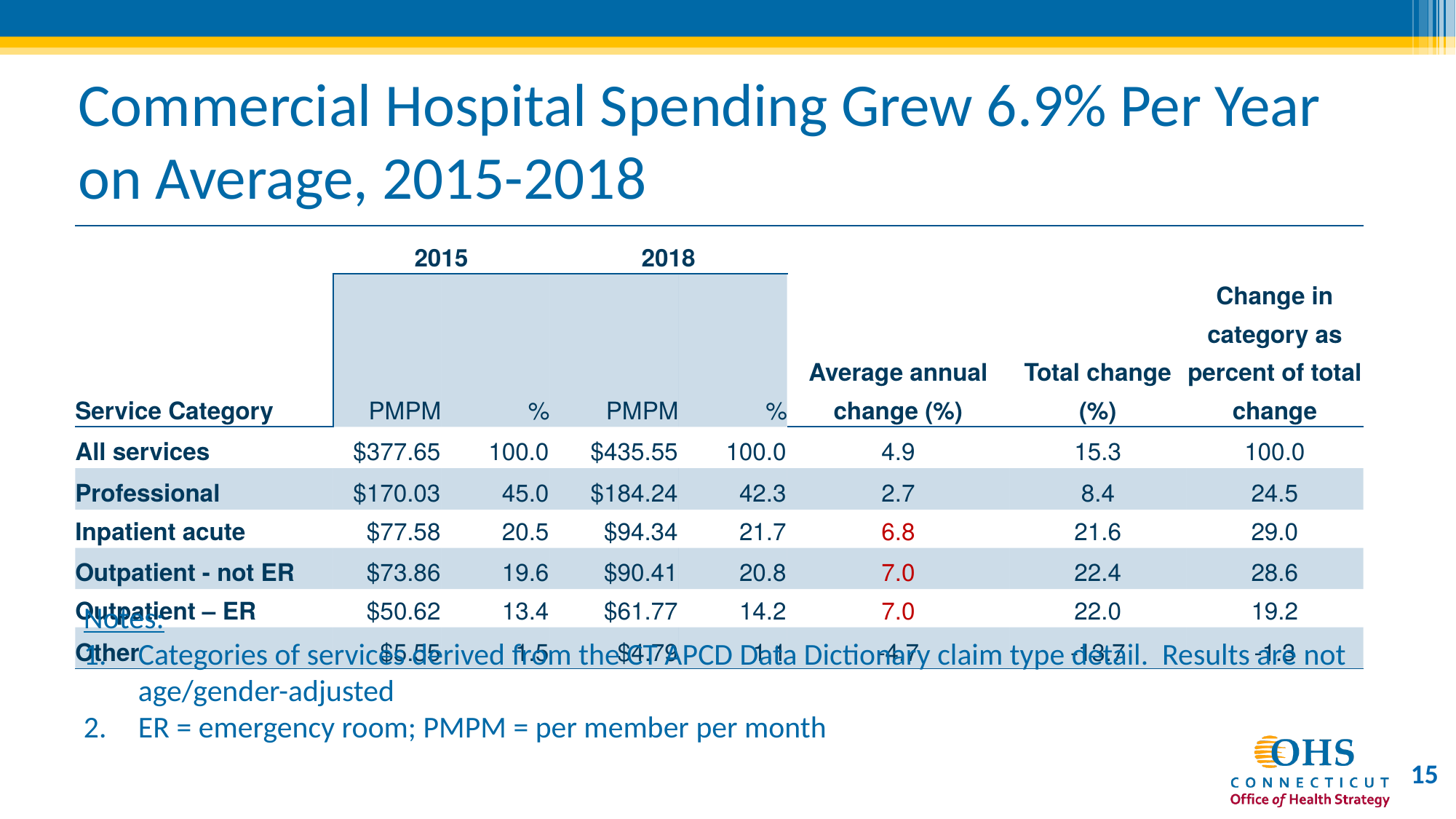

# Commercial Hospital Spending Grew 6.9% Per Year on Average, 2015-2018
| Service Category | 2015 |  | 2018 |  | Average annual change (%) | Total change (%) | Change in category as percent of total change |
| --- | --- | --- | --- | --- | --- | --- | --- |
|  | PMPM | % | PMPM | % |  |  |  |
| All services | $377.65 | 100.0 | $435.55 | 100.0 | 4.9 | 15.3 | 100.0 |
| Professional | $170.03 | 45.0 | $184.24 | 42.3 | 2.7 | 8.4 | 24.5 |
| Inpatient acute | $77.58 | 20.5 | $94.34 | 21.7 | 6.8 | 21.6 | 29.0 |
| Outpatient - not ER | $73.86 | 19.6 | $90.41 | 20.8 | 7.0 | 22.4 | 28.6 |
| Outpatient – ER | $50.62 | 13.4 | $61.77 | 14.2 | 7.0 | 22.0 | 19.2 |
| Other | $5.55 | 1.5 | $4.79 | 1.1 | -4.7 | -13.7 | -1.3 |
Notes:
Categories of services derived from the CT APCD Data Dictionary claim type detail.  Results are not age/gender-adjusted
ER = emergency room; PMPM = per member per month
15